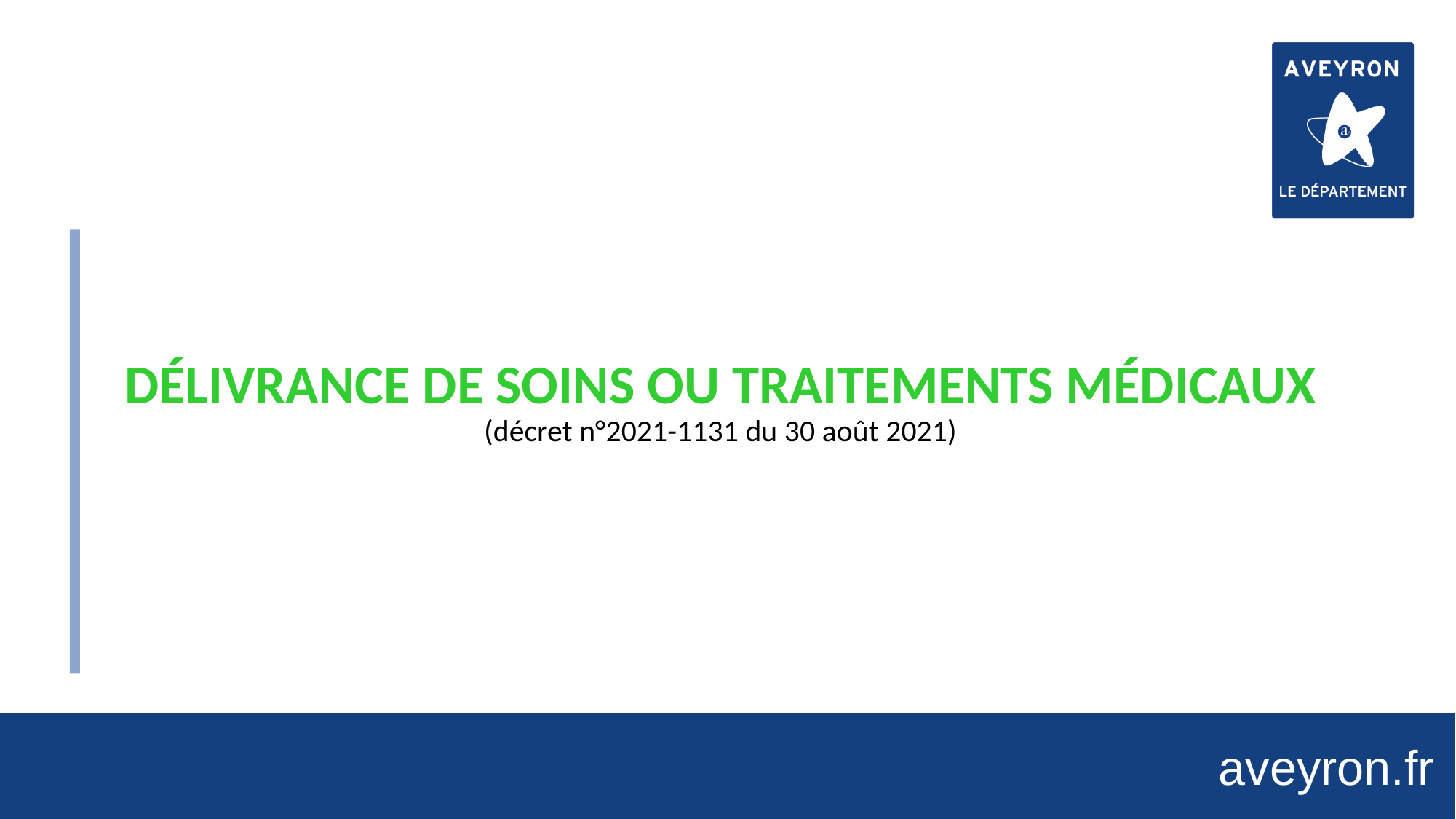

DÉLIVRANCE DE SOINS OU TRAITEMENTS MÉDICAUX
(décret n°2021-1131 du 30 août 2021)